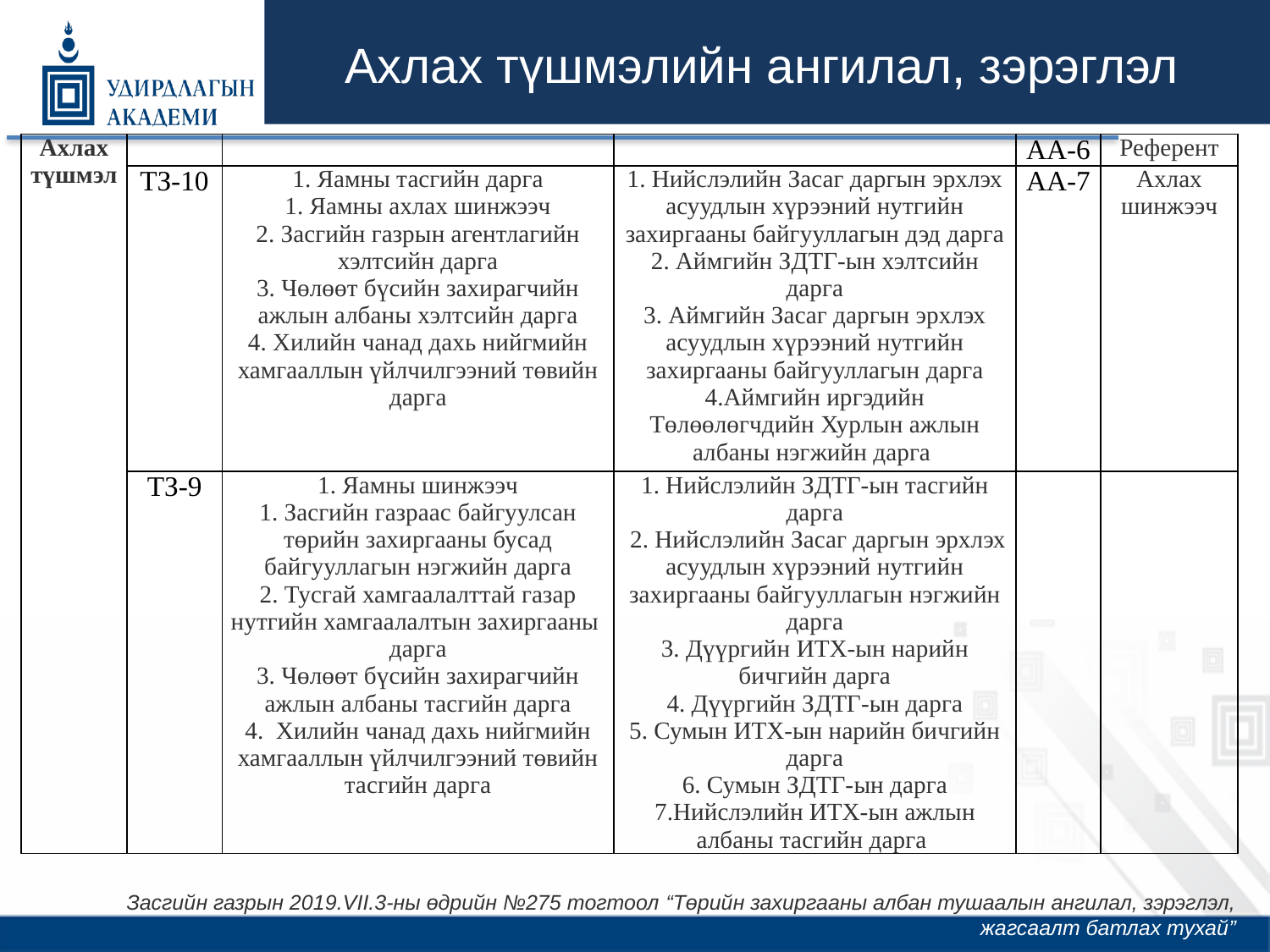

# Ахлах түшмэлийн ангилал, зэрэглэл
| Ахлах түшмэл |  |  |  | АА-6 | Референт |
| --- | --- | --- | --- | --- | --- |
|  | ТЗ-10 | 1. Яамны тасгийн дарга 1. Яамны ахлах шинжээч 2. Засгийн газрын агентлагийн хэлтсийн дарга 3. Чөлөөт бүсийн захирагчийн ажлын албаны хэлтсийн дарга 4. Хилийн чанад дахь нийгмийн хамгааллын үйлчилгээний төвийн дарга | 1. Нийслэлийн Засаг даргын эрхлэх асуудлын хүрээний нутгийн захиргааны байгууллагын дэд дарга 2. Аймгийн ЗДТГ-ын хэлтсийн дарга 3. Аймгийн Засаг даргын эрхлэх асуудлын хүрээний нутгийн захиргааны байгууллагын дарга 4.Аймгийн иргэдийн Төлөөлөгчдийн Хурлын ажлын албаны нэгжийн дарга | АА-7 | Ахлах шинжээч |
|  | ТЗ-9 | 1. Яамны шинжээч 1. Засгийн газраас байгуулсан төрийн захиргааны бусад байгууллагын нэгжийн дарга 2. Тусгай хамгаалалттай газар нутгийн хамгаалалтын захиргааны  дарга 3. Чөлөөт бүсийн захирагчийн ажлын албаны тасгийн дарга 4.  Хилийн чанад дахь нийгмийн хамгааллын үйлчилгээний төвийн тасгийн дарга | 1. Нийслэлийн ЗДТГ-ын тасгийн дарга  2. Нийслэлийн Засаг даргын эрхлэх асуудлын хүрээний нутгийн захиргааны байгууллагын нэгжийн дарга 3. Дүүргийн ИТХ-ын нарийн бичгийн дарга 4. Дүүргийн ЗДТГ-ын дарга 5. Сумын ИТХ-ын нарийн бичгийн дарга 6. Сумын ЗДТГ-ын дарга 7.Нийслэлийн ИТХ-ын ажлын албаны тасгийн дарга |  |  |
Засгийн газрын 2019.VII.3-ны өдрийн №275 тогтоол “Төрийн захиргааны албан тушаалын ангилал, зэрэглэл, жагсаалт батлах тухай”